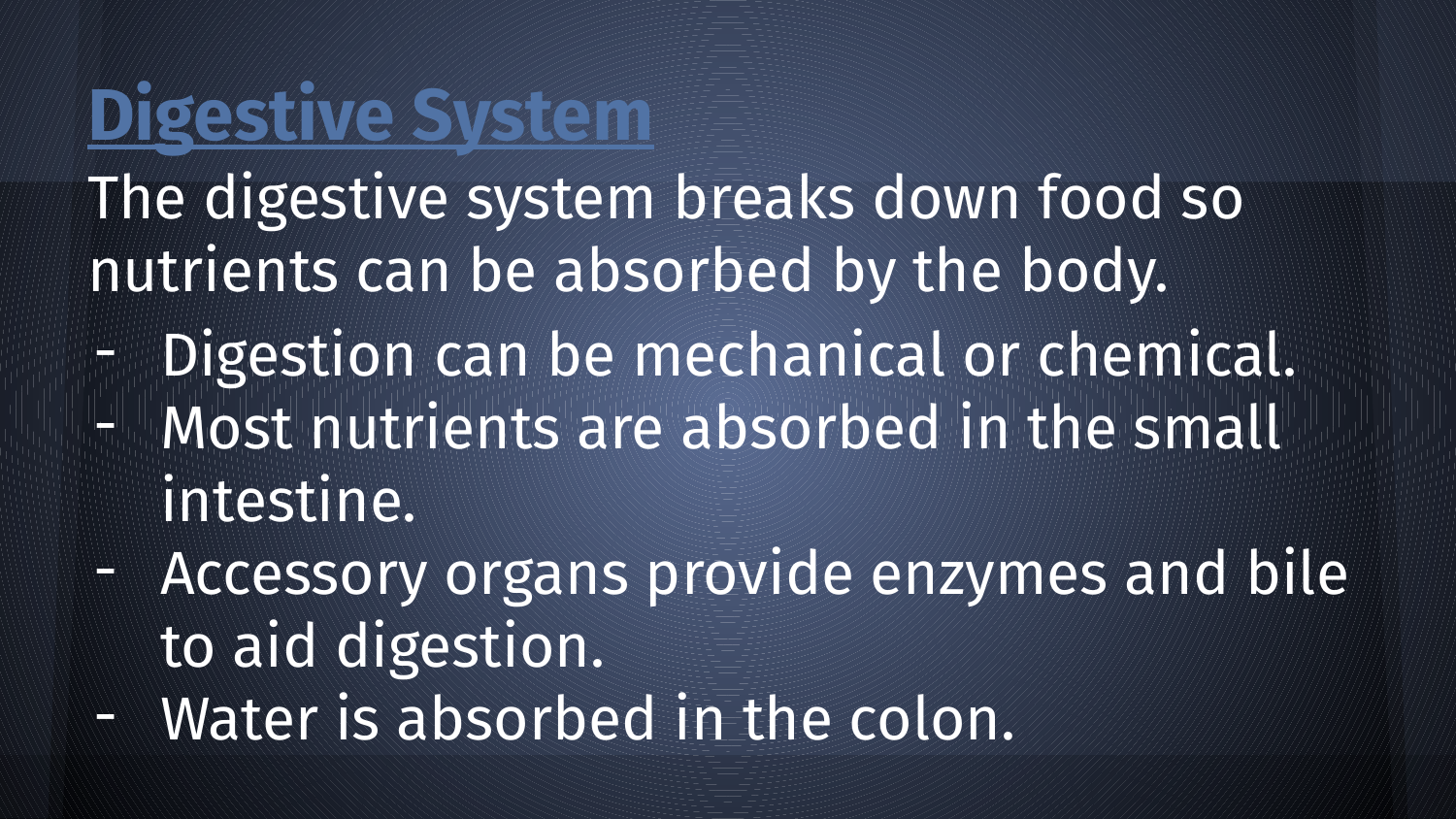

# Digestive System
The digestive system breaks down food so nutrients can be absorbed by the body.
Digestion can be mechanical or chemical.
Most nutrients are absorbed in the small intestine.
Accessory organs provide enzymes and bile to aid digestion.
Water is absorbed in the colon.